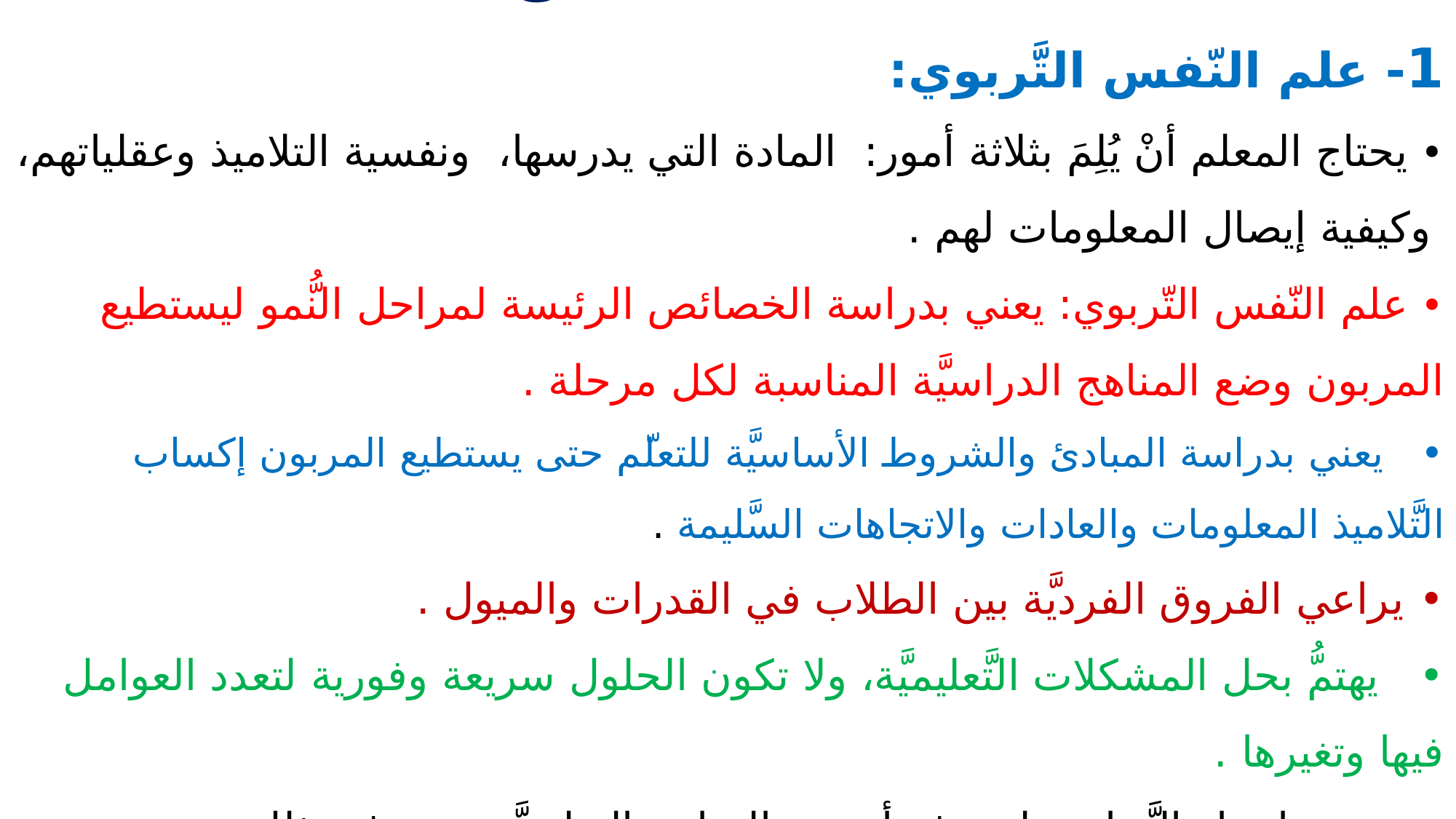

# ثانياً: الميادين التَّطبيقيَّة: 1- علم النّفس التَّربوي: •  يحتاج المعلم أنْ يُلِمَ بثلاثة أمور:  المادة التي يدرسها،  ونفسية التلاميذ وعقلياتهم،  وكيفية إيصال المعلومات لهم . •  علم النّفس التّربوي: يعني بدراسة الخصائص الرئيسة لمراحل النُّمو ليستطيع المربون وضع المناهج الدراسيَّة المناسبة لكل مرحلة . •   يعني بدراسة المبادئ والشروط الأساسيَّة للتعلّم حتى يستطيع المربون إكساب التَّلاميذ المعلومات والعادات والاتجاهات السَّليمة . •   يراعي الفروق الفرديَّة بين الطلاب في القدرات والميول . •   يهتمُّ بحل المشكلات التَّعليميَّة، ولا تكون الحلول سريعة وفورية لتعدد العوامل فيها وتغيرها . •  يعني بإجراء التَّجارب لمعرفة أحسن المناهج التعليميَّة، وهو في ذلك يستخدم المقاييس المختلفة للذكاء والقدرات العقليَّة والتَّحصيل الدِّراسي .